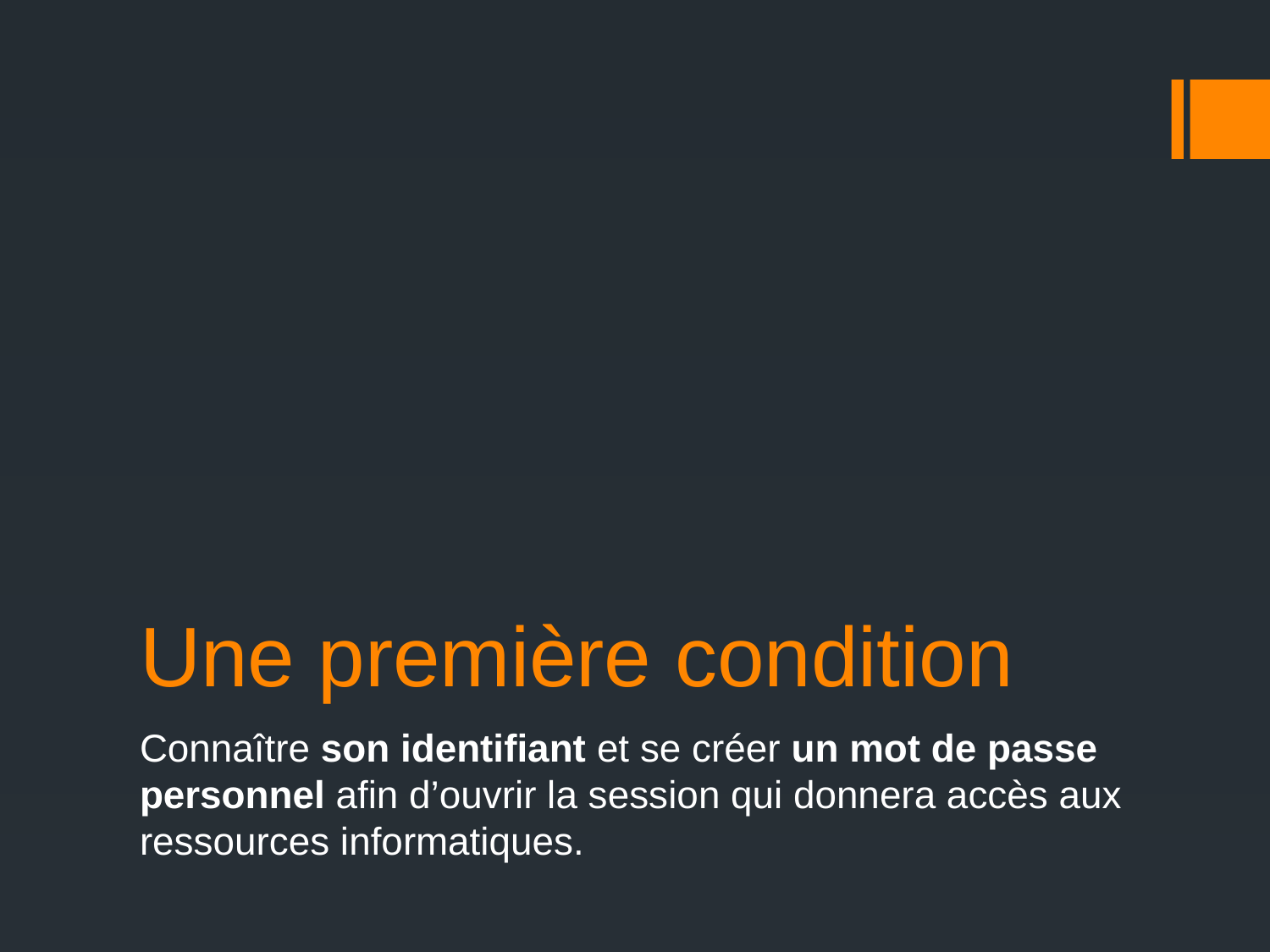

# Une première condition
Connaître son identifiant et se créer un mot de passe personnel afin d’ouvrir la session qui donnera accès aux ressources informatiques.